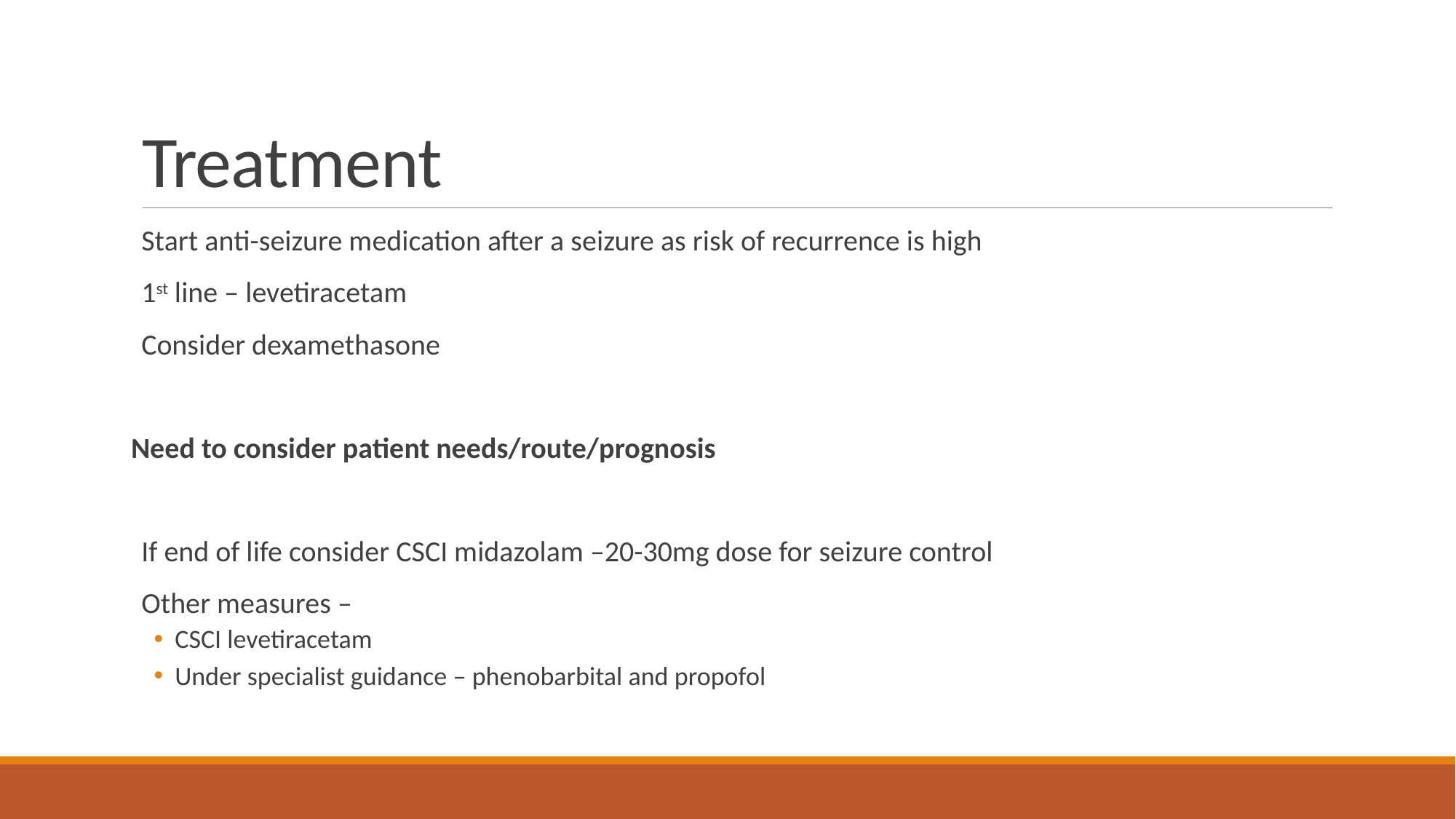

# Treatment
Start anti-seizure medication after a seizure as risk of recurrence is high
1st line – levetiracetam
Consider dexamethasone

Need to consider patient needs/route/prognosis

If end of life consider CSCI midazolam –20-30mg dose for seizure control
Other measures –
CSCI levetiracetam
Under specialist guidance – phenobarbital and propofol